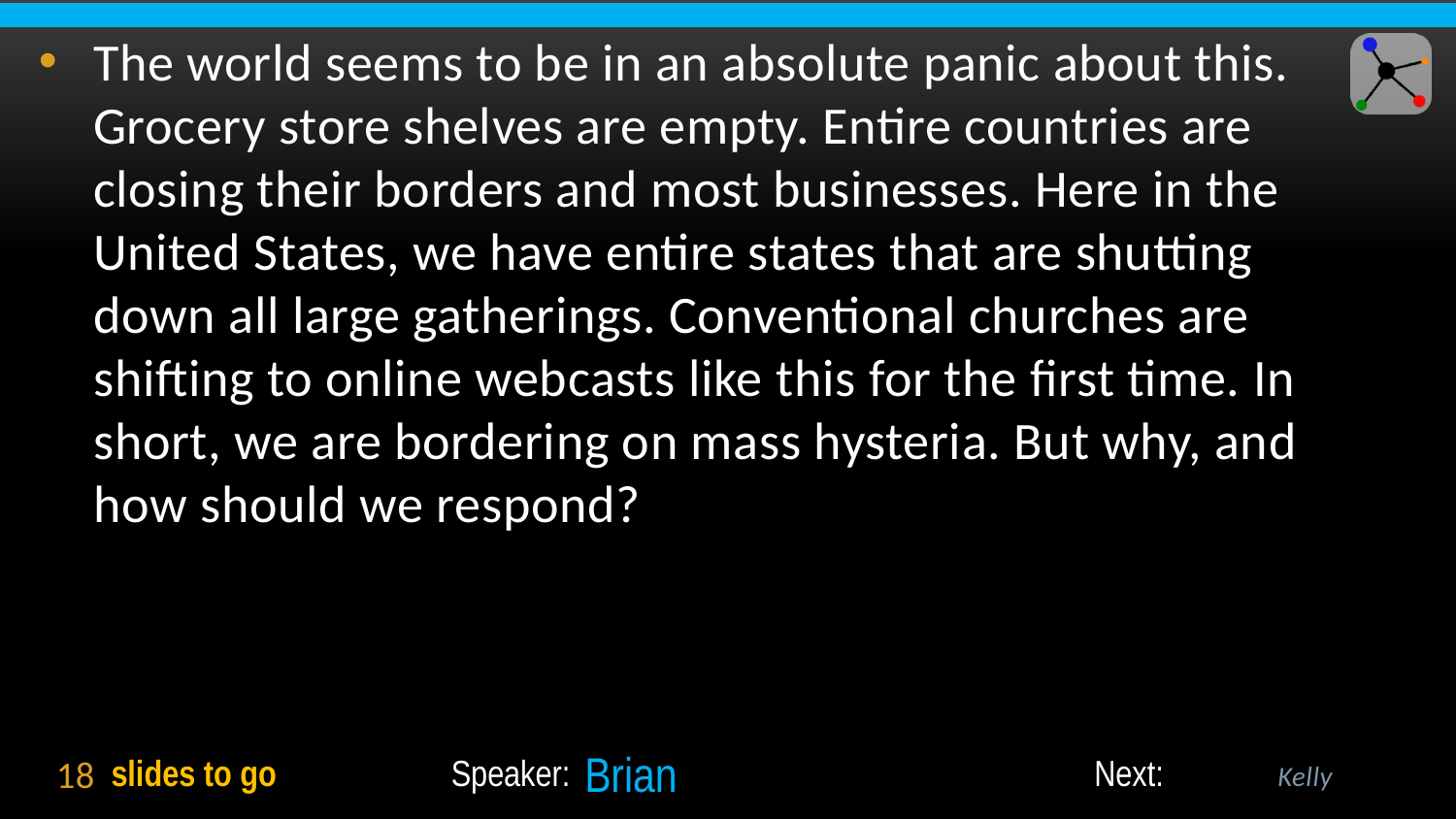

The world seems to be in an absolute panic about this. Grocery store shelves are empty. Entire countries are closing their borders and most businesses. Here in the United States, we have entire states that are shutting down all large gatherings. Conventional churches are shifting to online webcasts like this for the first time. In short, we are bordering on mass hysteria. But why, and how should we respond?

18
Kelly